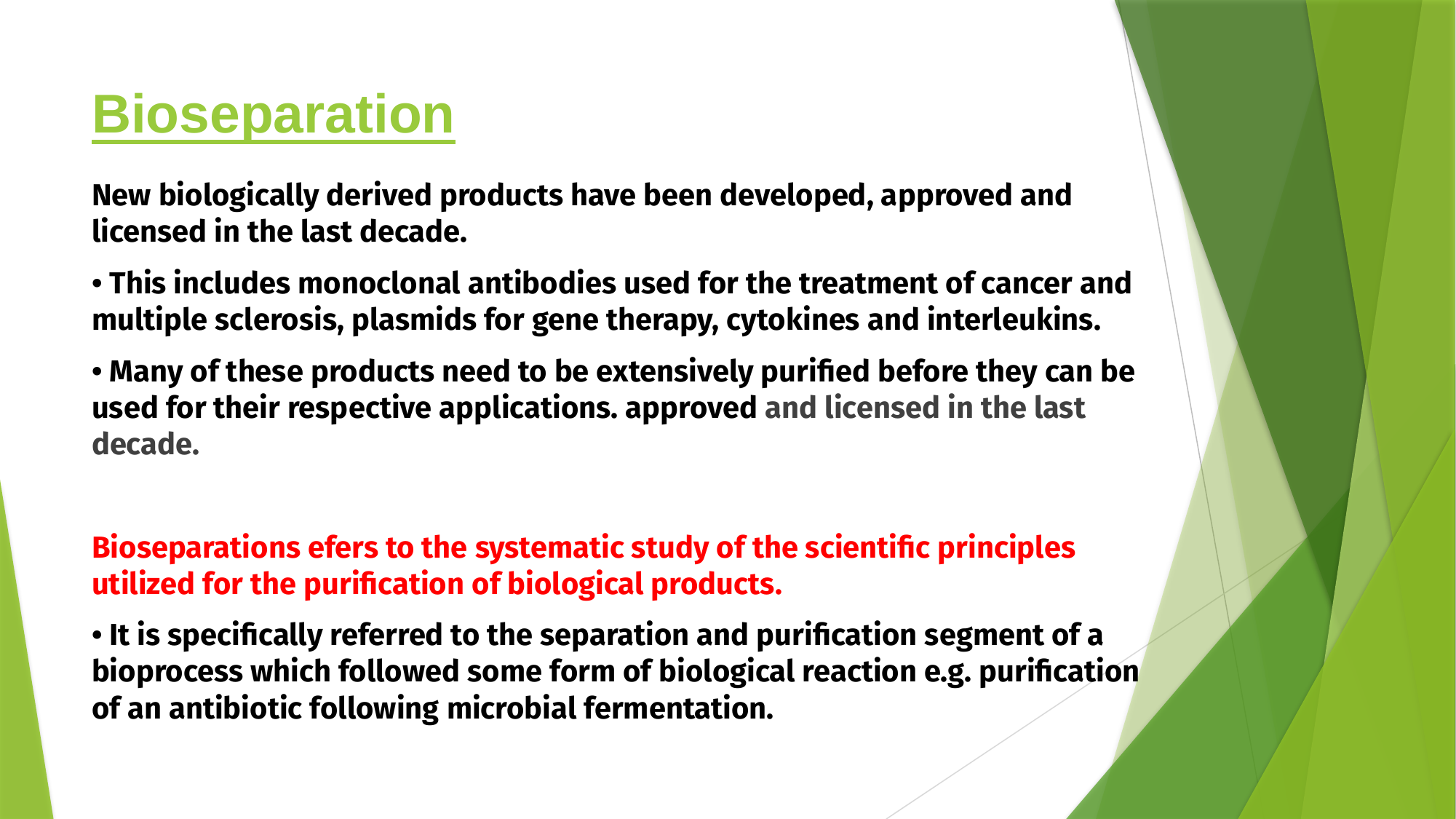

# Bioseparation
New biologically derived products have been developed, approved and licensed in the last decade.
• This includes monoclonal antibodies used for the treatment of cancer and multiple sclerosis, plasmids for gene therapy, cytokines and interleukins.
• Many of these products need to be extensively purified before they can be used for their respective applications. approved and licensed in the last decade.

Bioseparations efers to the systematic study of the scientific principles utilized for the purification of biological products.
• It is specifically referred to the separation and purification segment of a bioprocess which followed some form of biological reaction e.g. purification of an antibiotic following microbial fermentation.